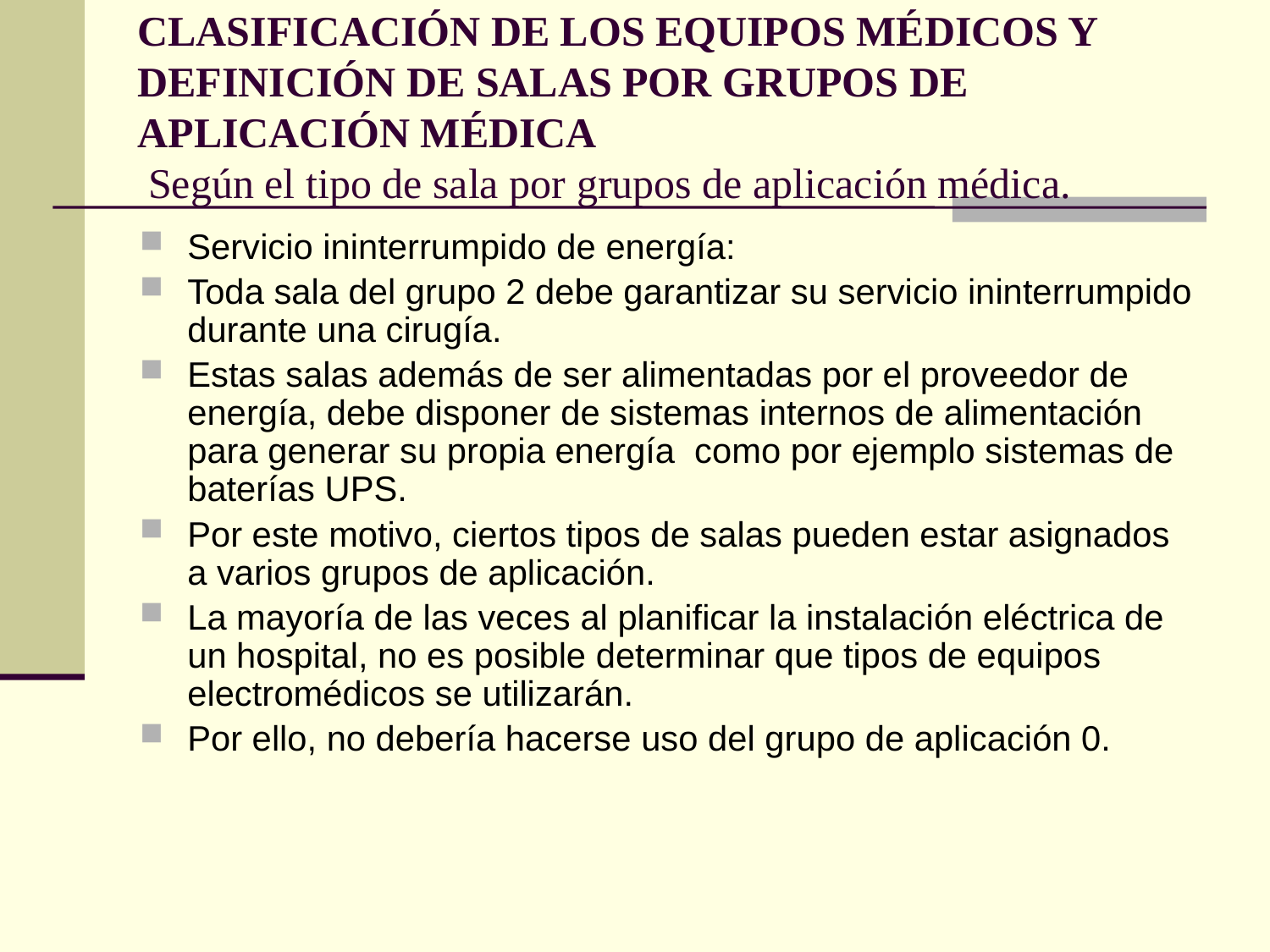

# CLASIFICACIÓN DE LOS EQUIPOS MÉDICOS Y DEFINICIÓN DE SALAS POR GRUPOS DE APLICACIÓN MÉDICA Según el tipo de sala por grupos de aplicación médica.
Servicio ininterrumpido de energía:
Toda sala del grupo 2 debe garantizar su servicio ininterrumpido durante una cirugía.
Estas salas además de ser alimentadas por el proveedor de energía, debe disponer de sistemas internos de alimentación para generar su propia energía  como por ejemplo sistemas de baterías UPS.
Por este motivo, ciertos tipos de salas pueden estar asignados a varios grupos de aplicación.
La mayoría de las veces al planificar la instalación eléctrica de un hospital, no es posible determinar que tipos de equipos electromédicos se utilizarán.
Por ello, no debería hacerse uso del grupo de aplicación 0.